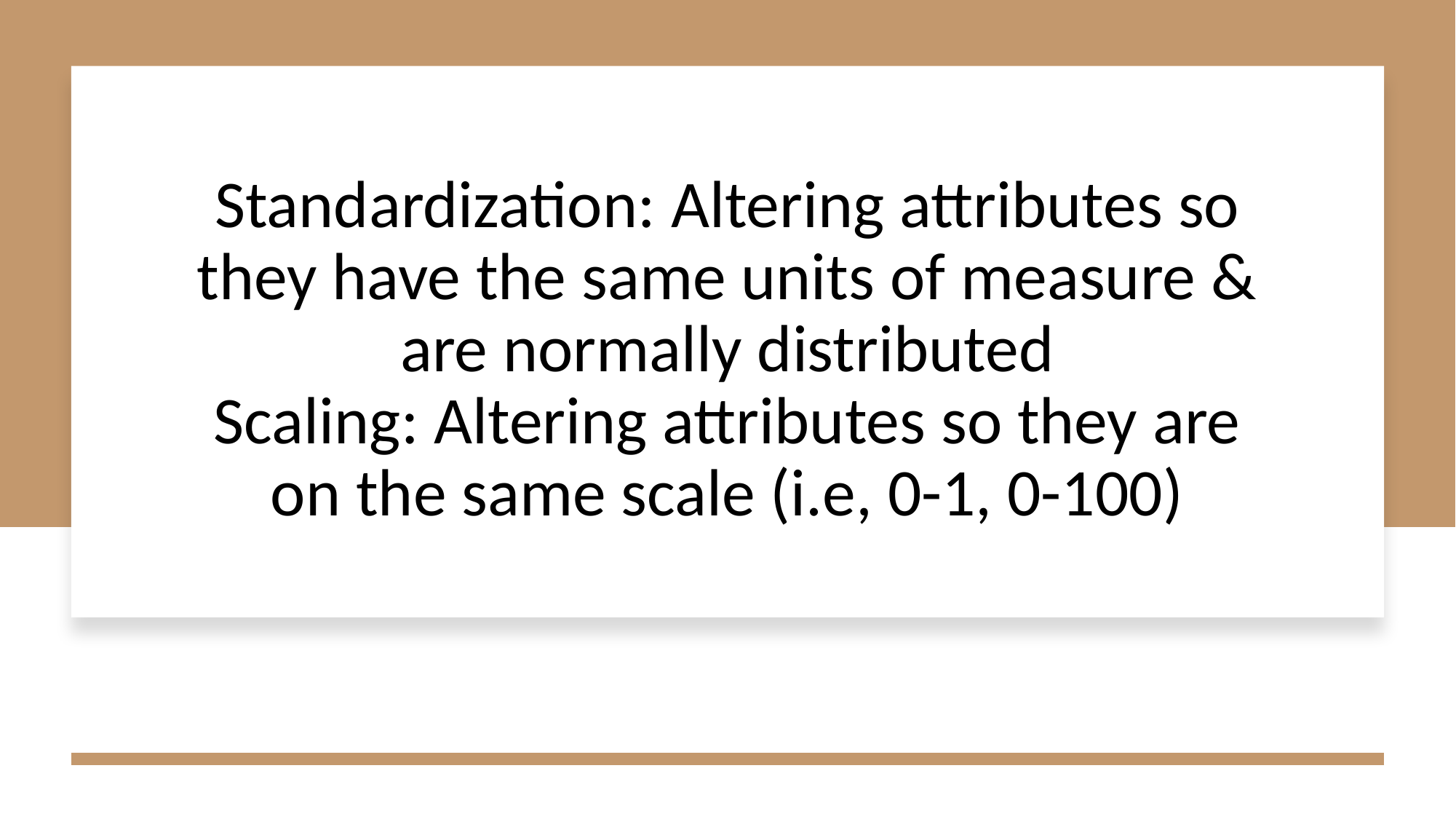

# Standardization: Altering attributes so they have the same units of measure & are normally distributed Scaling: Altering attributes so they are on the same scale (i.e, 0-1, 0-100)